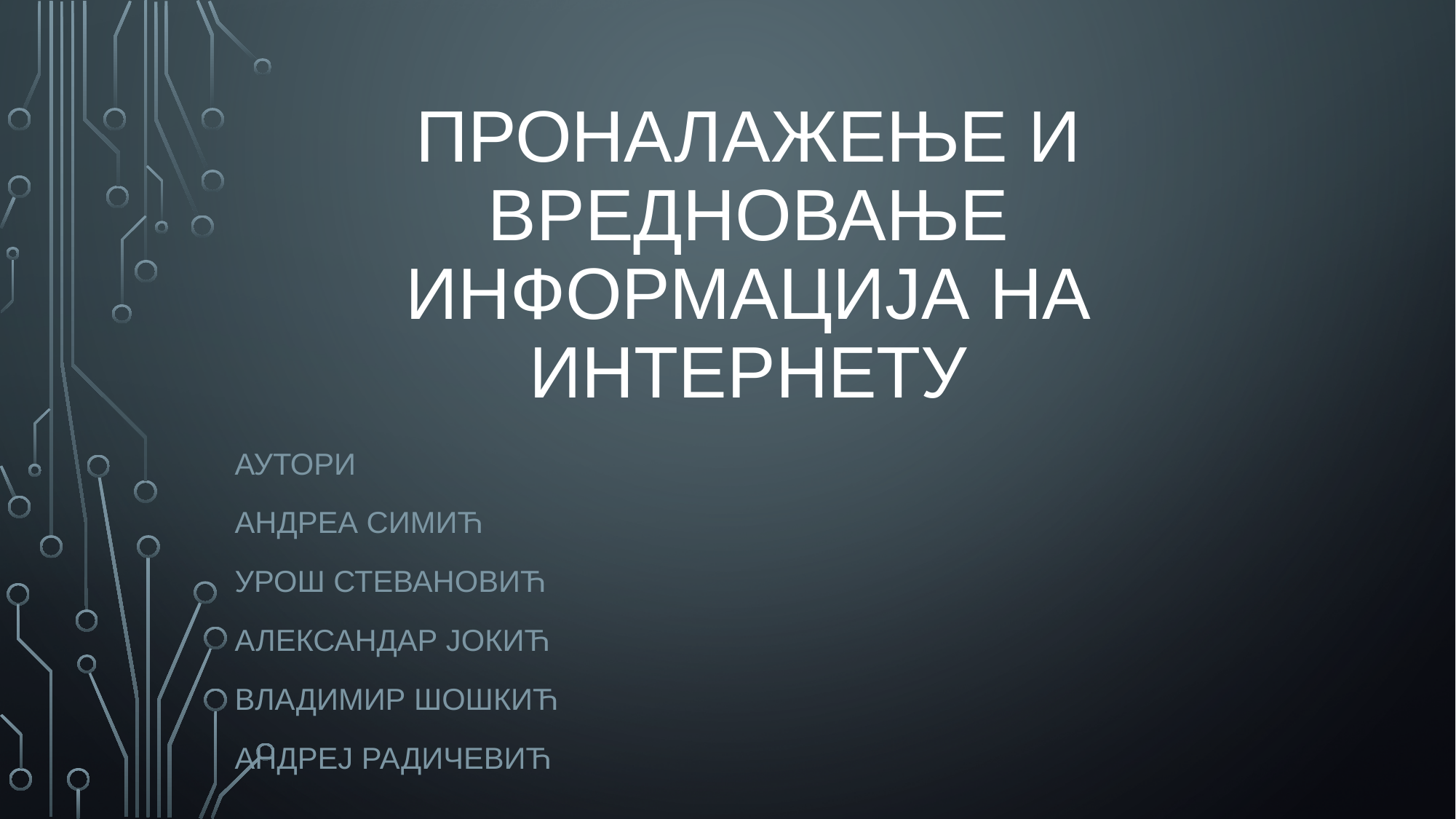

# Проналажење и вредновање информација на интернету
АУТОРИ
АНДРЕА СИМИЋ
УРОШ СТЕВАНОВИЋ
АЛЕКСАНДАР ЈОКИЋ
ВЛАДИМИР ШОШКИЋ
АНДРЕЈ РАДИЧЕВИЋ